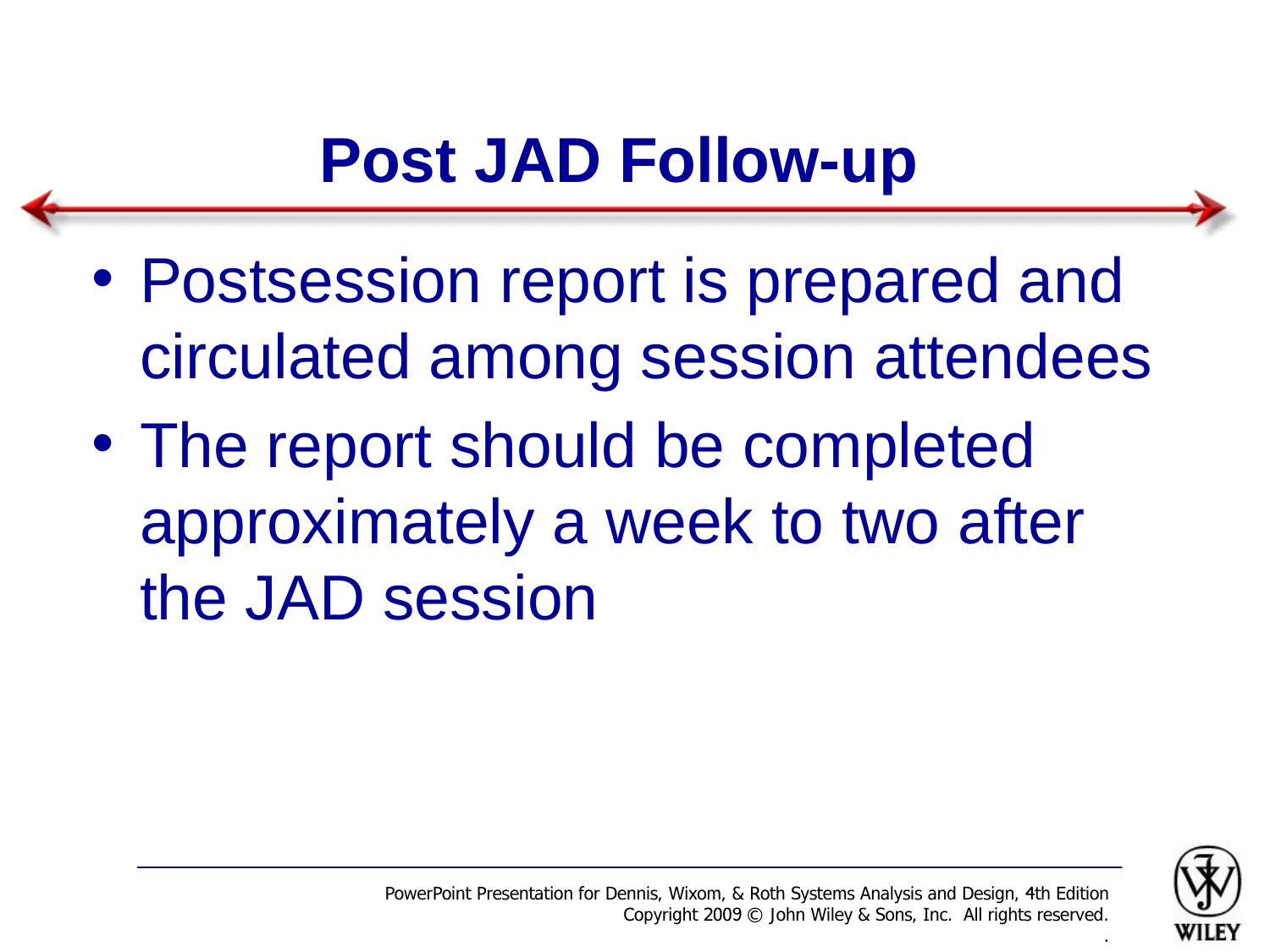

# Post JAD Follow-up
Postsession report is prepared and circulated among session attendees
The report should be completed approximately a week to two after the JAD session

PowerPoint Presentation for Dennis, Wixom, & Roth Systems Analysis and Design, 4th Edition
Copyright 2009 © John Wiley & Sons, Inc.  All rights reserved.
.